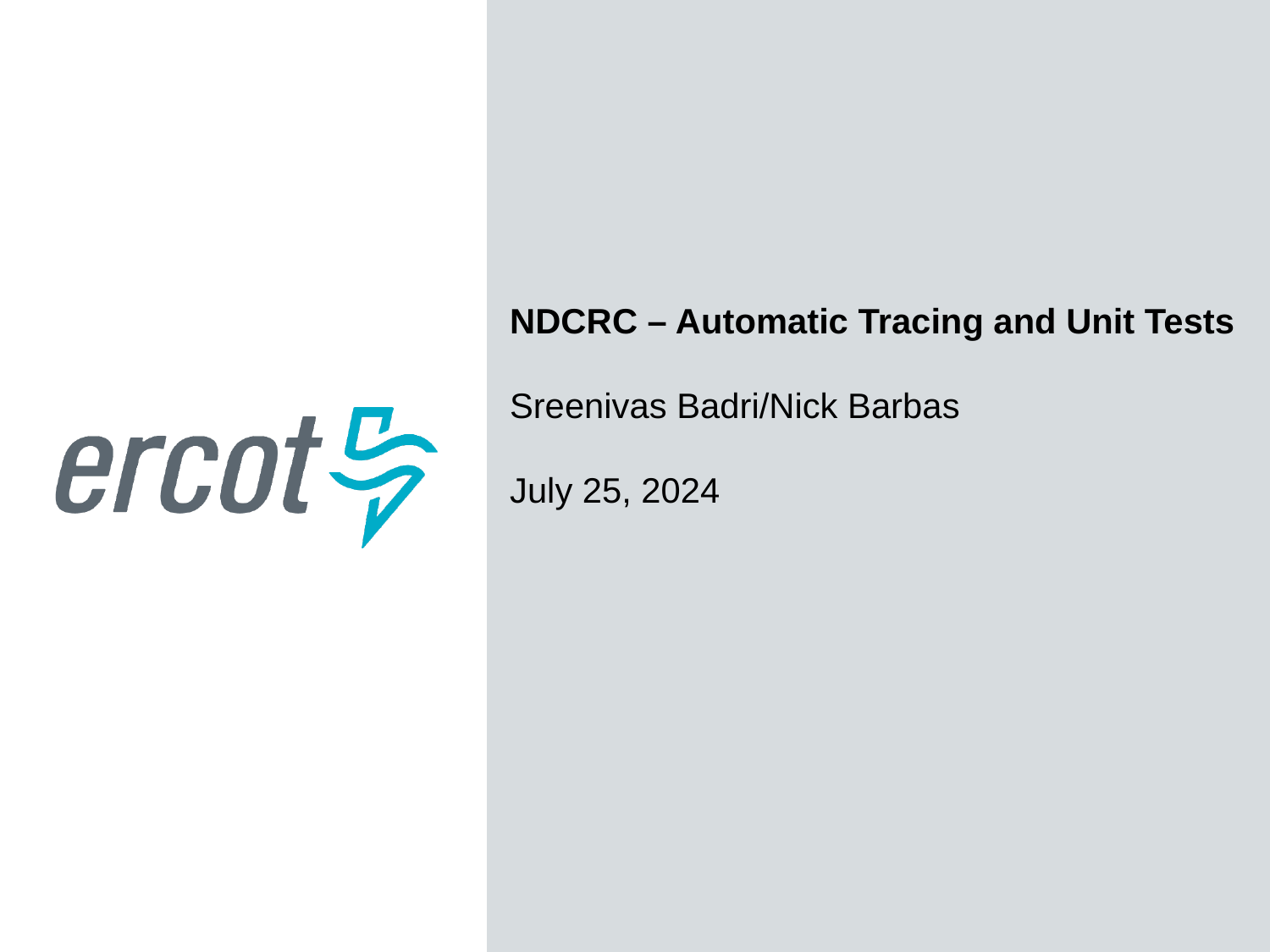

NDCRC – Automatic Tracing and Unit Tests

Sreenivas Badri/Nick Barbas

July 25, 2024